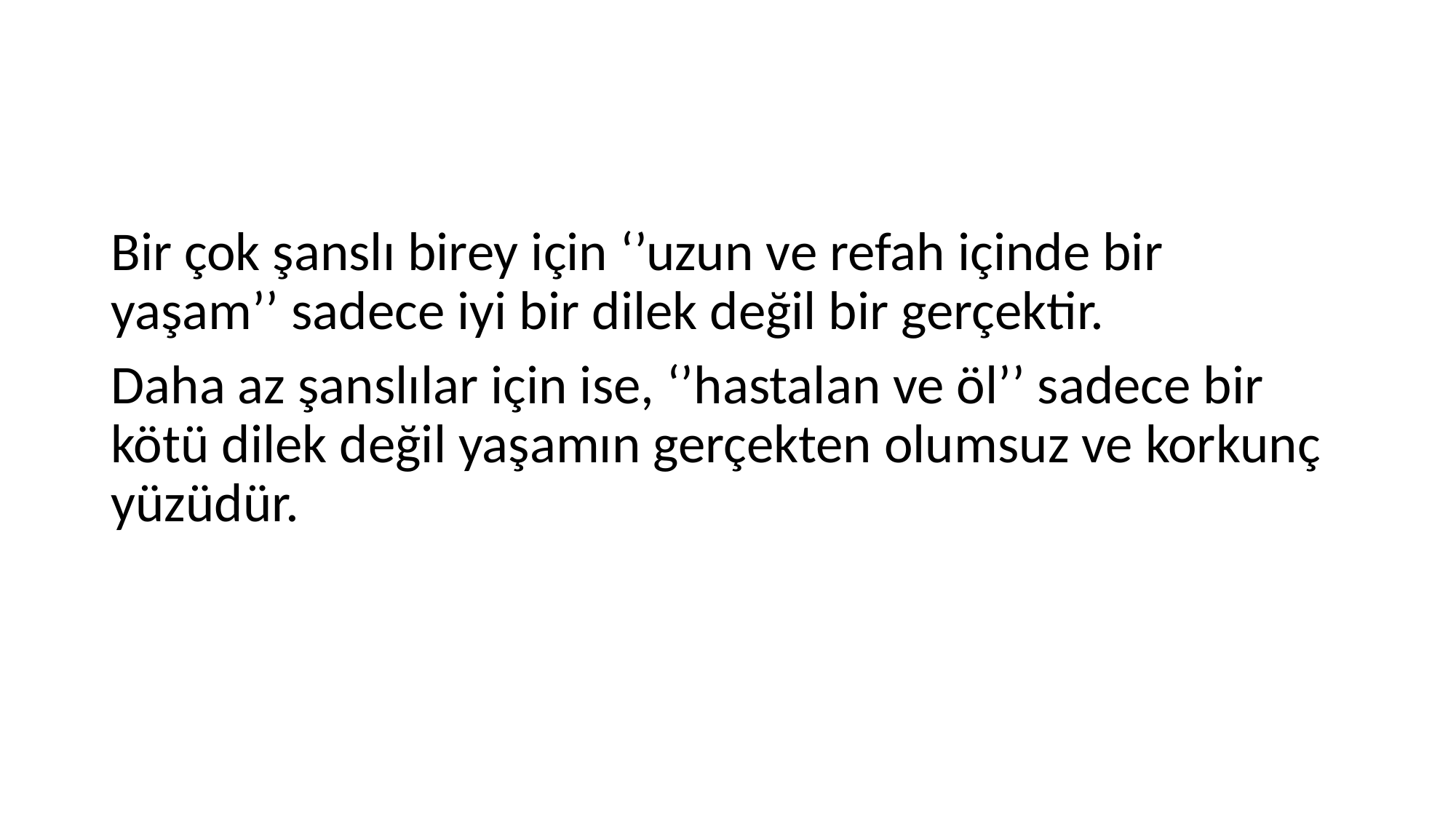

#
Bir çok şanslı birey için ‘’uzun ve refah içinde bir yaşam’’ sadece iyi bir dilek değil bir gerçektir.
Daha az şanslılar için ise, ‘’hastalan ve öl’’ sadece bir kötü dilek değil yaşamın gerçekten olumsuz ve korkunç yüzüdür.